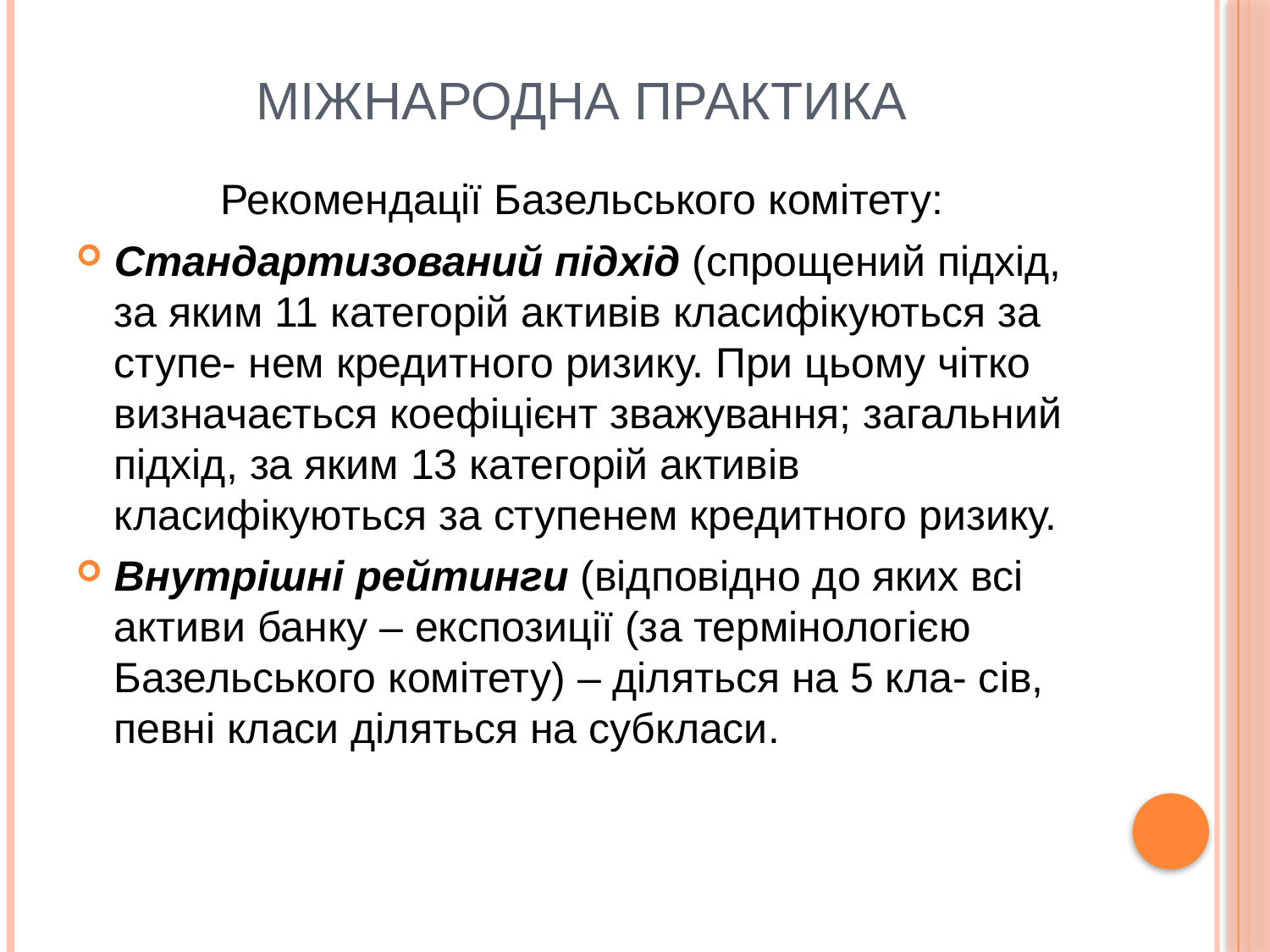

# Міжнародна практика
Рекомендації Базельського комітету:
Стандартизований підхід (спрощений підхід, за яким 11 категорій активів класифікуються за ступе- нем кредитного ризику. При цьому чітко визначається коефіцієнт зважування; загальний підхід, за яким 13 категорій активів класифікуються за ступенем кредитного ризику.
Внутрішні рейтинги (відповідно до яких всі активи банку – експозиції (за термінологією Базельського комітету) – діляться на 5 кла- сів, певні класи діляться на субкласи.